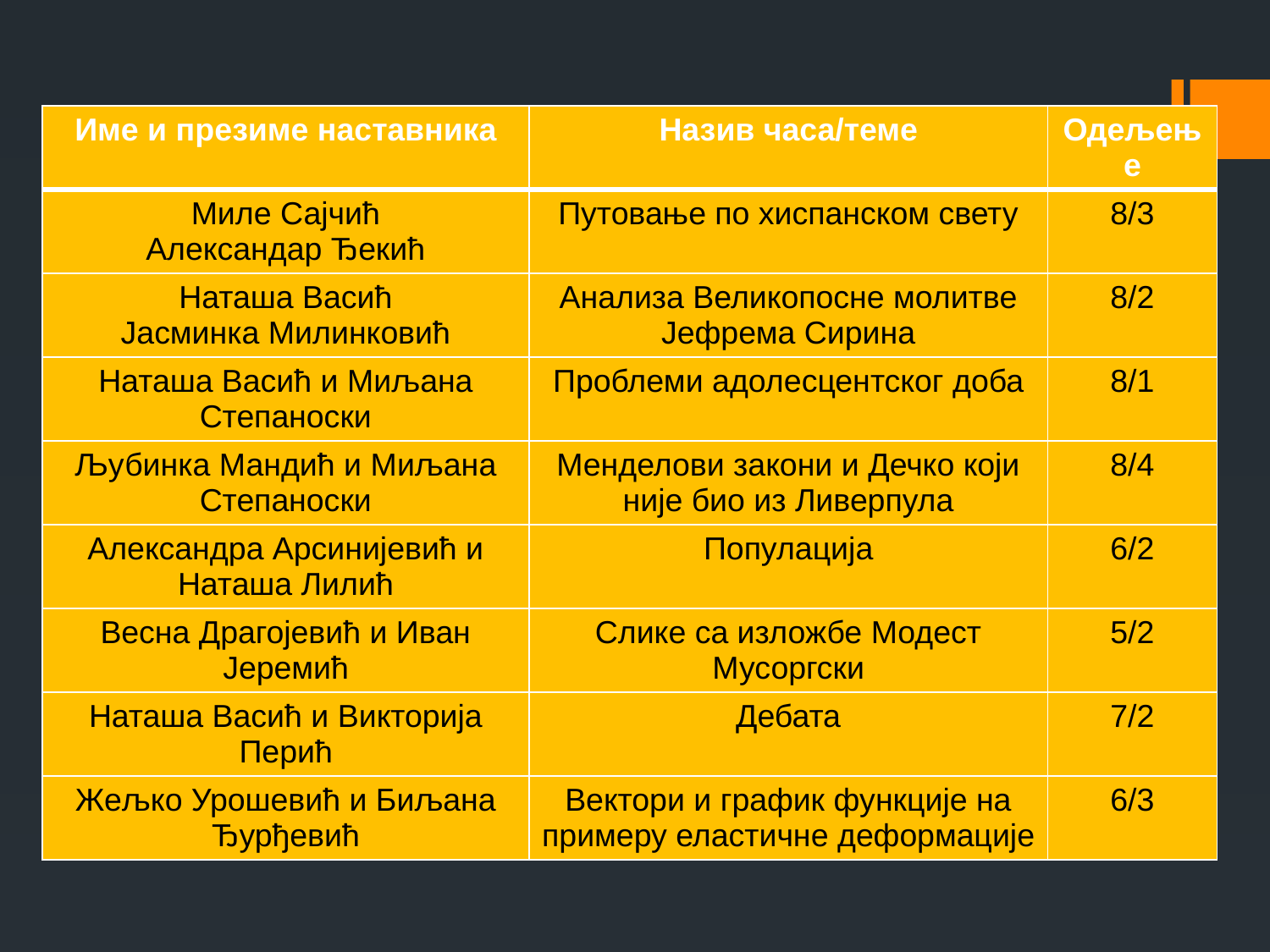

| Име и презиме наставника | Назив часа/теме | Одељење |
| --- | --- | --- |
| Миле Сајчић Александар Ђекић | Путовање по хиспанском свету | 8/3 |
| Наташа Васић Јасминка Милинковић | Анализа Великопосне молитве Јефрема Сирина | 8/2 |
| Наташа Васић и Миљана Степаноски | Проблеми адолесцентског доба | 8/1 |
| Љубинка Мандић и Миљана Степаноски | Менделови закони и Дечко који није био из Ливерпула | 8/4 |
| Александра Арсинијевић и Наташа Лилић | Популација | 6/2 |
| Весна Драгојевић и Иван Јеремић | Слике са изложбе Модест Мусоргски | 5/2 |
| Наташа Васић и Викторија Перић | Дебата | 7/2 |
| Жељко Урошевић и Биљана Ђурђевић | Вектори и график функције на примеру еластичне деформације | 6/3 |
# Распоред интердисциплинарних часова по одељењима